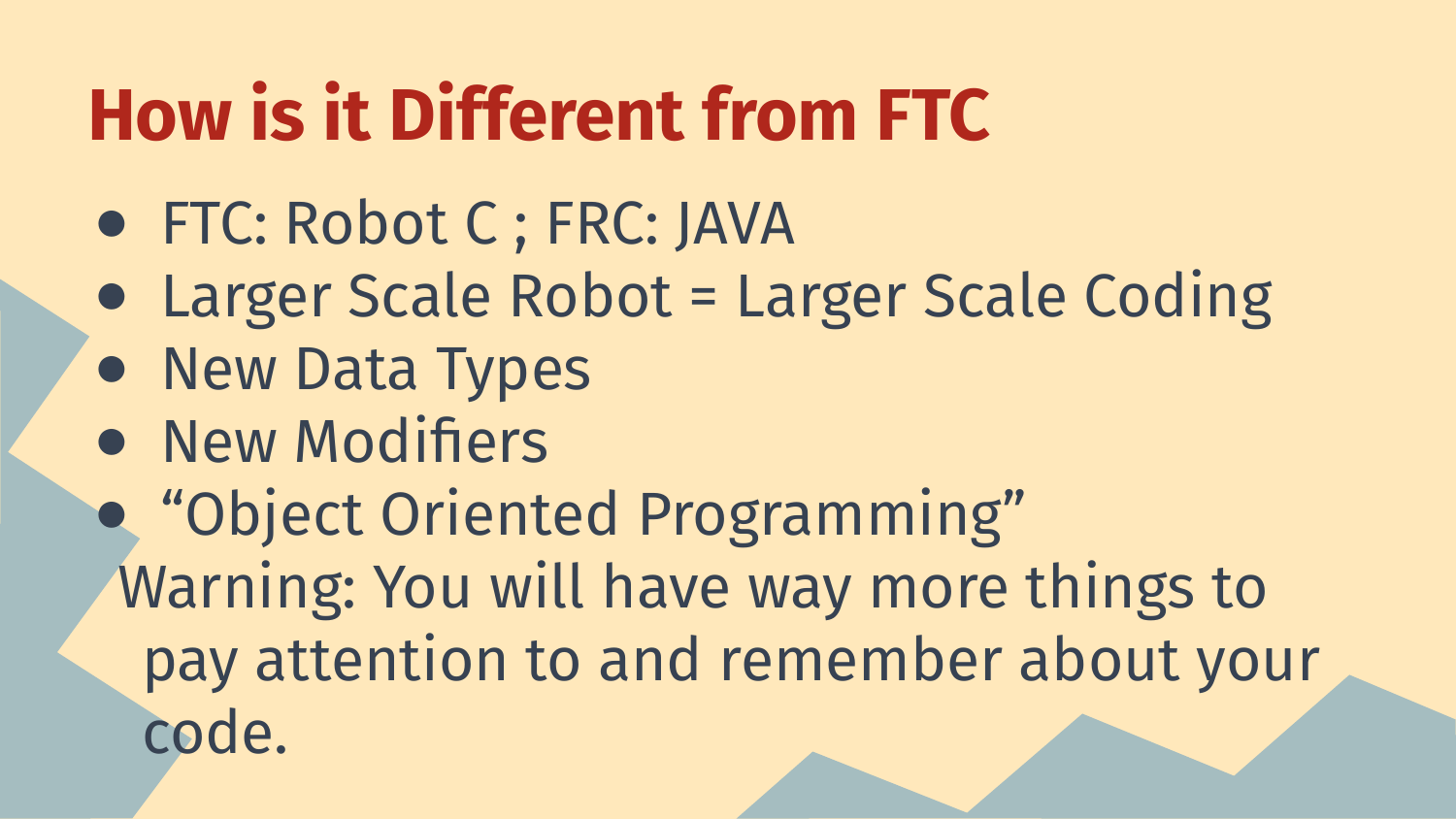

# How is it Different from FTC
FTC: Robot C ; FRC: JAVA
Larger Scale Robot = Larger Scale Coding
New Data Types
New Modifiers
“Object Oriented Programming”
Warning: You will have way more things to pay attention to and remember about your code.